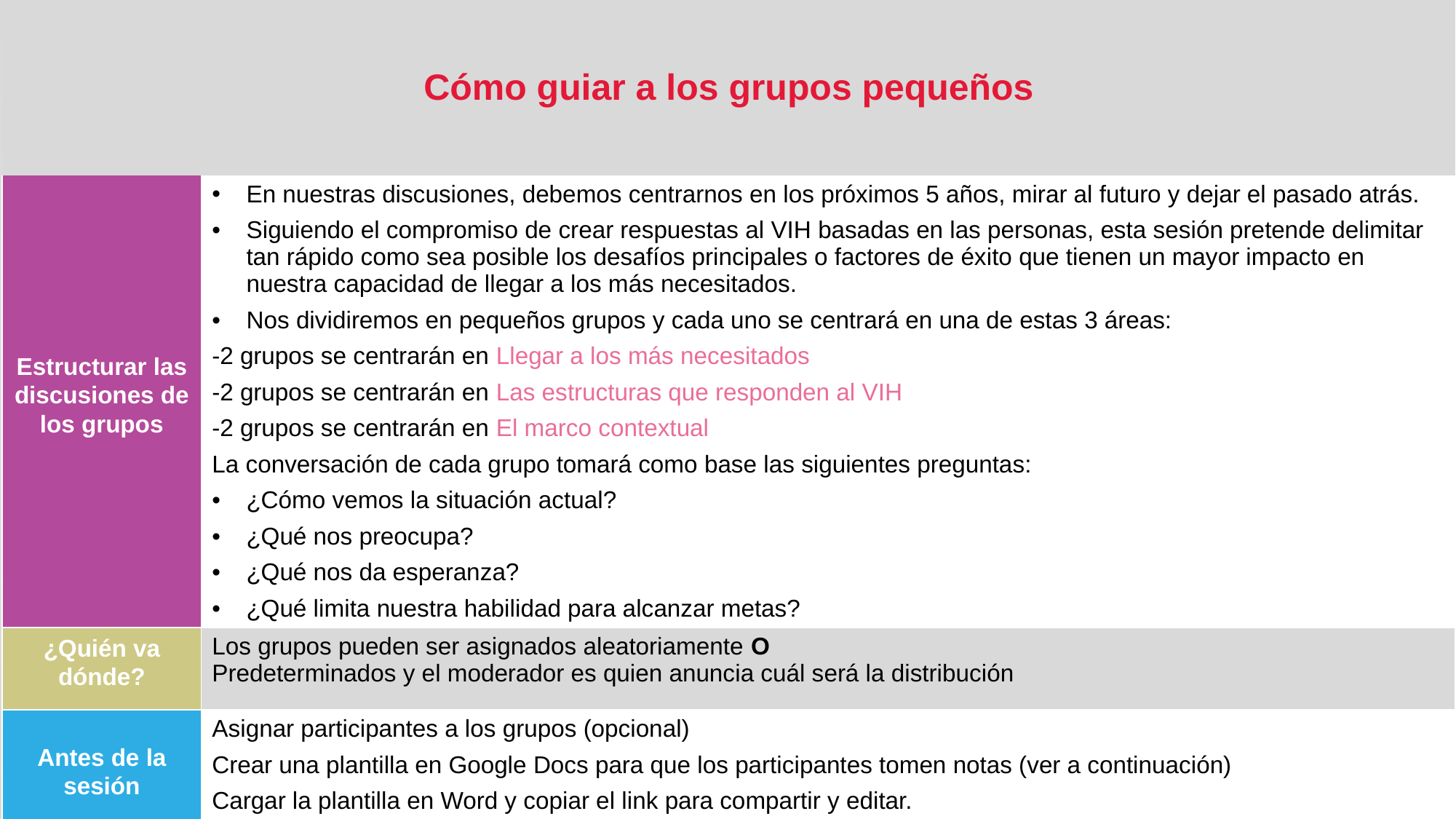

| Cómo guiar a los grupos pequeños |  |
| --- | --- |
| Estructurar las discusiones de los grupos | En nuestras discusiones, debemos centrarnos en los próximos 5 años, mirar al futuro y dejar el pasado atrás. Siguiendo el compromiso de crear respuestas al VIH basadas en las personas, esta sesión pretende delimitar tan rápido como sea posible los desafíos principales o factores de éxito que tienen un mayor impacto en nuestra capacidad de llegar a los más necesitados. Nos dividiremos en pequeños grupos y cada uno se centrará en una de estas 3 áreas: -2 grupos se centrarán en Llegar a los más necesitados -2 grupos se centrarán en Las estructuras que responden al VIH -2 grupos se centrarán en El marco contextual La conversación de cada grupo tomará como base las siguientes preguntas: ¿Cómo vemos la situación actual? ¿Qué nos preocupa? ¿Qué nos da esperanza? ¿Qué limita nuestra habilidad para alcanzar metas? |
| ¿Quién va dónde? | Los grupos pueden ser asignados aleatoriamente O Predeterminados y el moderador es quien anuncia cuál será la distribución |
| Antes de la sesión | Asignar participantes a los grupos (opcional) Crear una plantilla en Google Docs para que los participantes tomen notas (ver a continuación) Cargar la plantilla en Word y copiar el link para compartir y editar. |